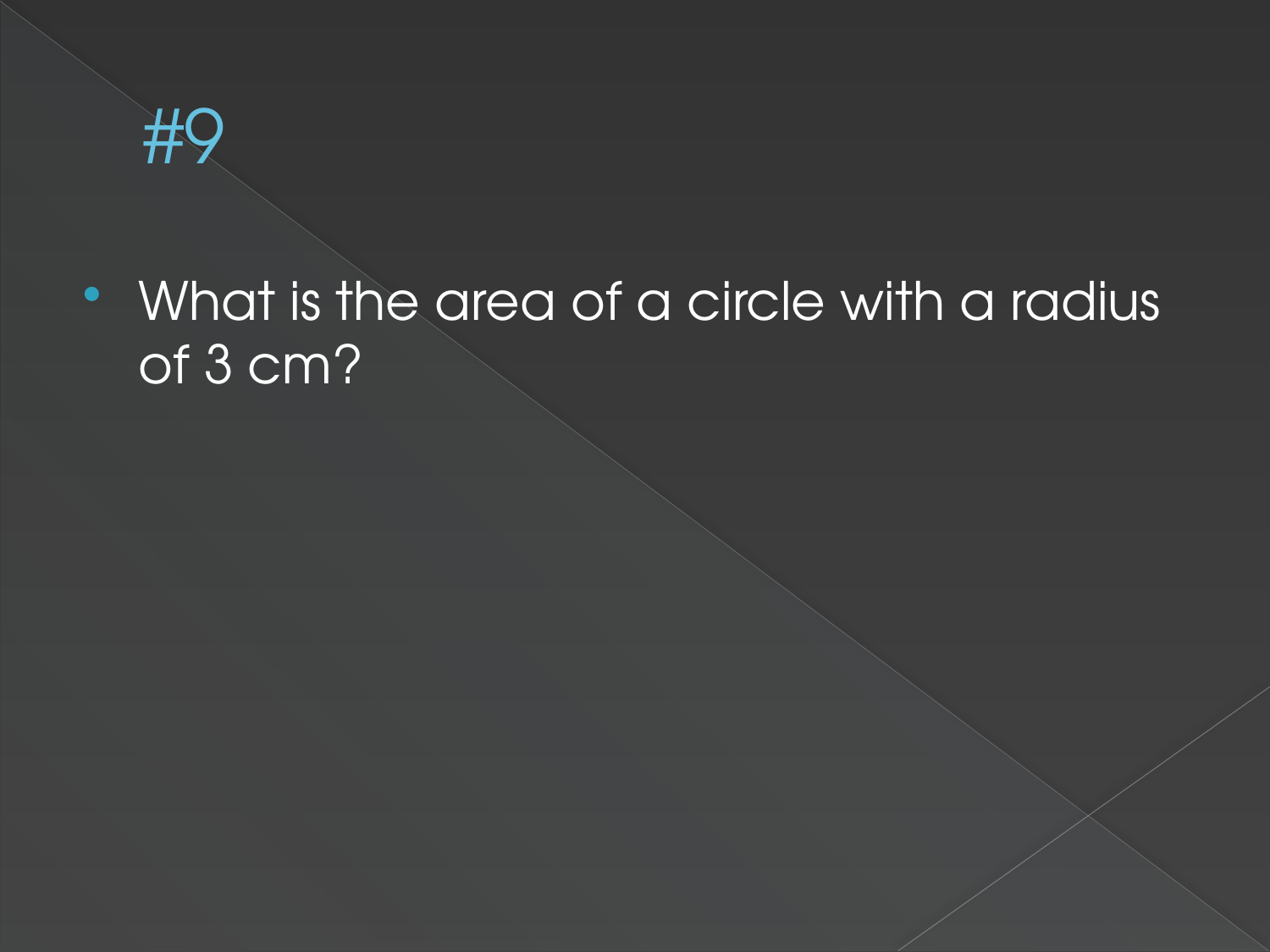

# #9
What is the area of a circle with a radius of 3 cm?